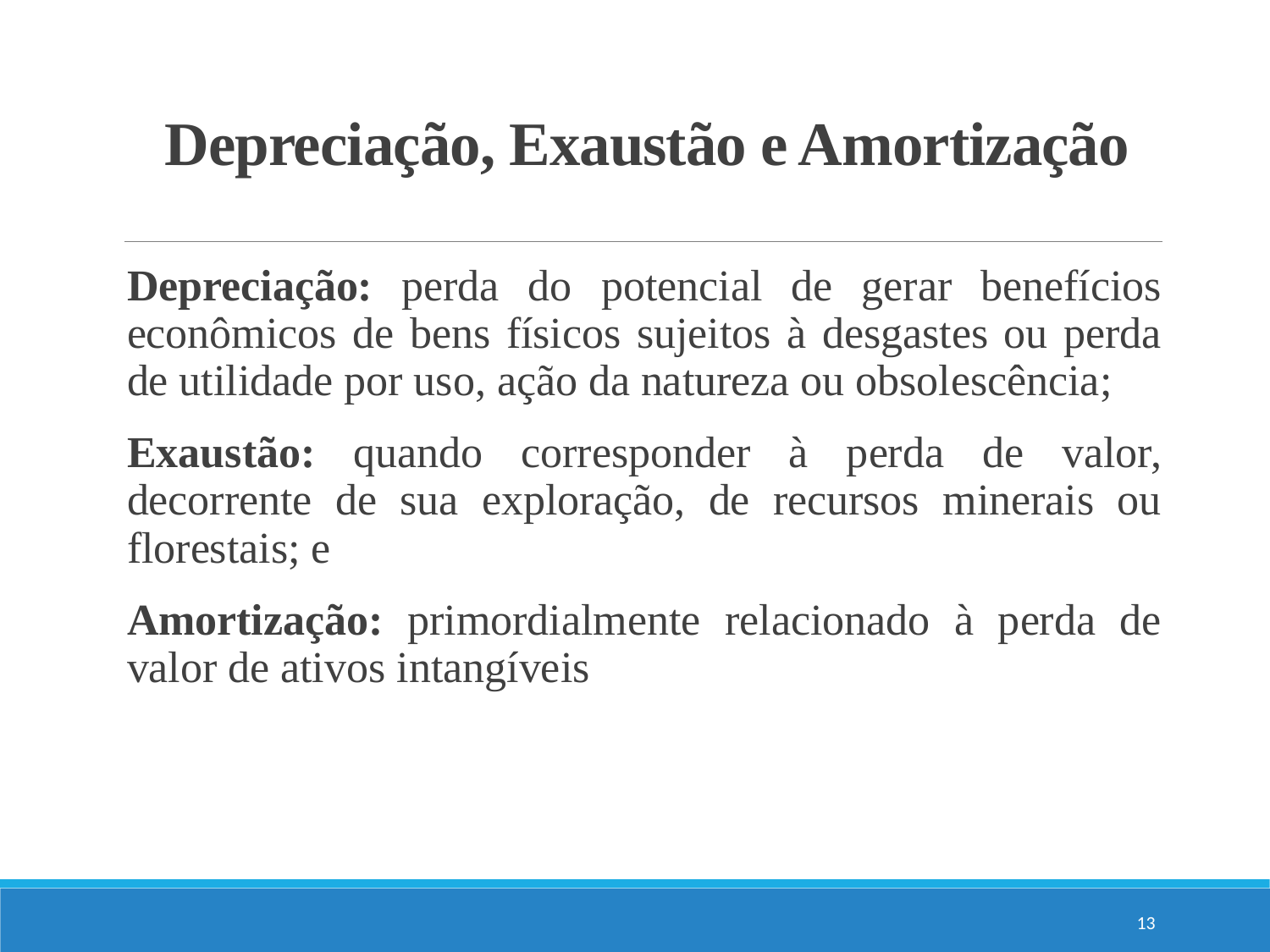

# Depreciação, Exaustão e Amortização
Depreciação: perda do potencial de gerar benefícios econômicos de bens físicos sujeitos à desgastes ou perda de utilidade por uso, ação da natureza ou obsolescência;
Exaustão: quando corresponder à perda de valor, decorrente de sua exploração, de recursos minerais ou florestais; e
Amortização: primordialmente relacionado à perda de valor de ativos intangíveis
13